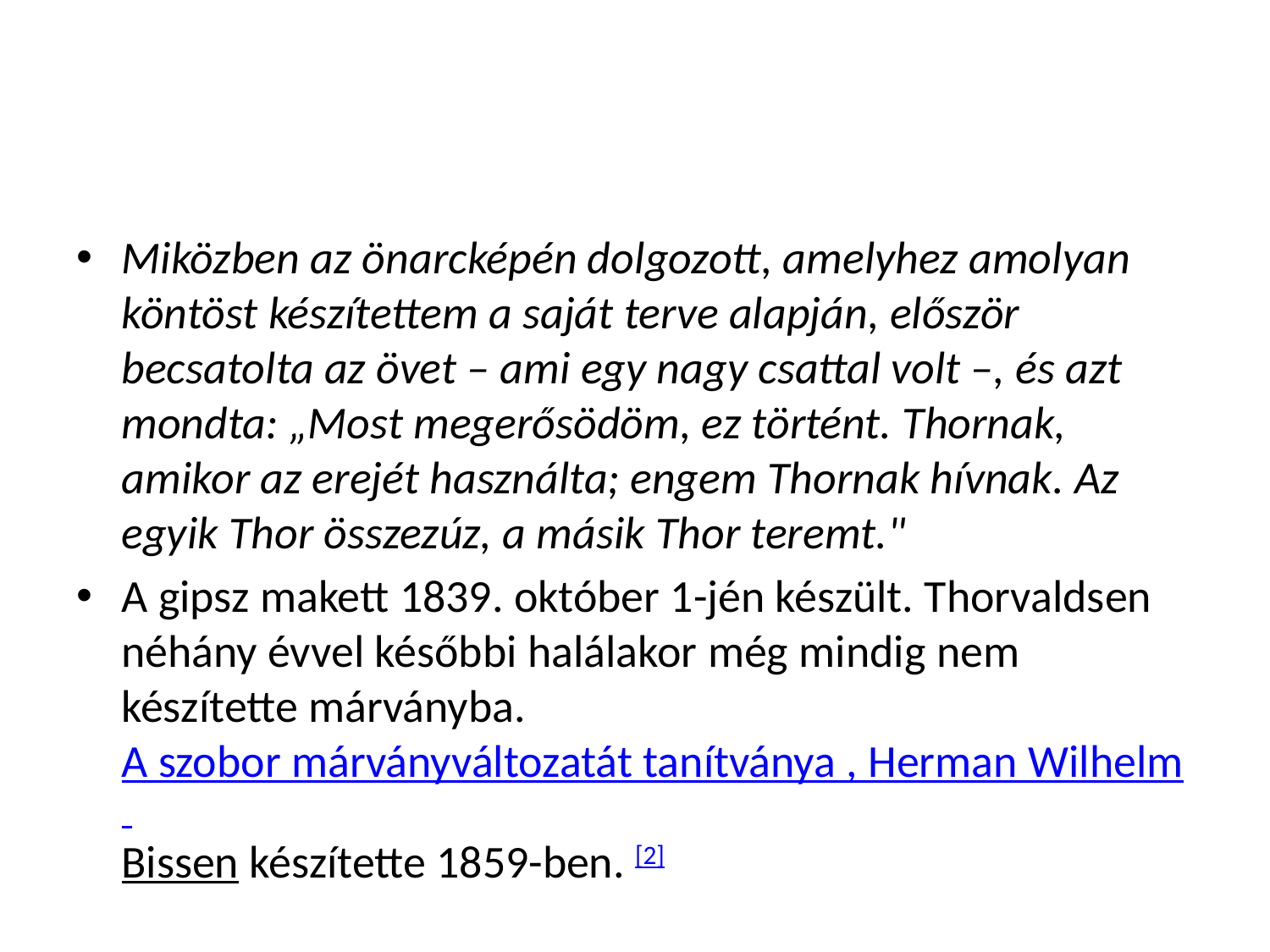

#
Miközben az önarcképén dolgozott, amelyhez amolyan köntöst készítettem a saját terve alapján, először becsatolta az övet – ami egy nagy csattal volt –, és azt mondta: „Most megerősödöm, ez történt. Thornak, amikor az erejét használta; engem Thornak hívnak. Az egyik Thor összezúz, a másik Thor teremt."
A gipsz makett 1839. október 1-jén készült. Thorvaldsen néhány évvel későbbi halálakor még mindig nem készítette márványba. A szobor márványváltozatát tanítványa , Herman Wilhelm Bissen készítette 1859-ben. [2]